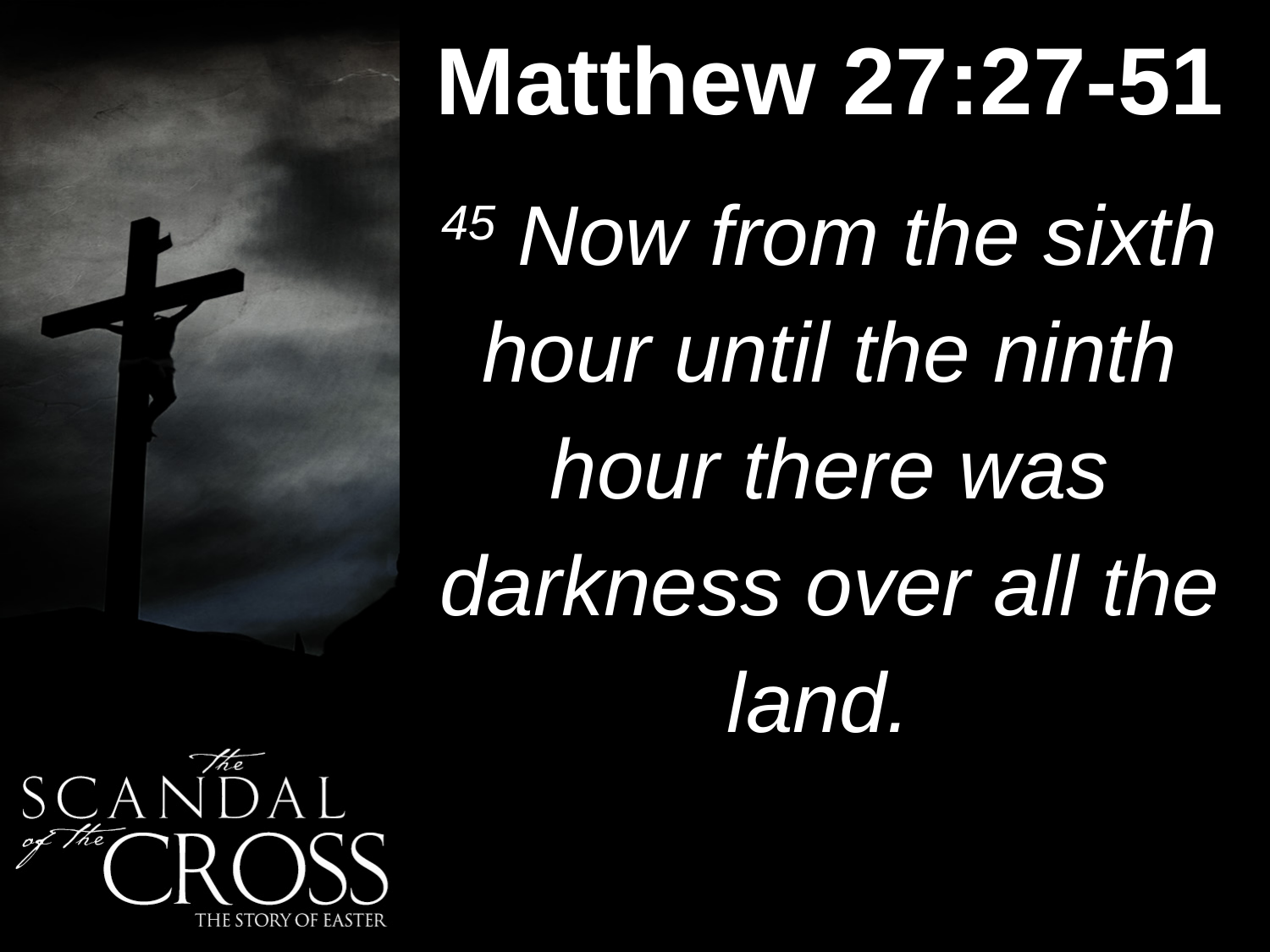

Matthew 27:27-51
#
45 Now from the sixth hour until the ninth hour there was darkness over all the land.